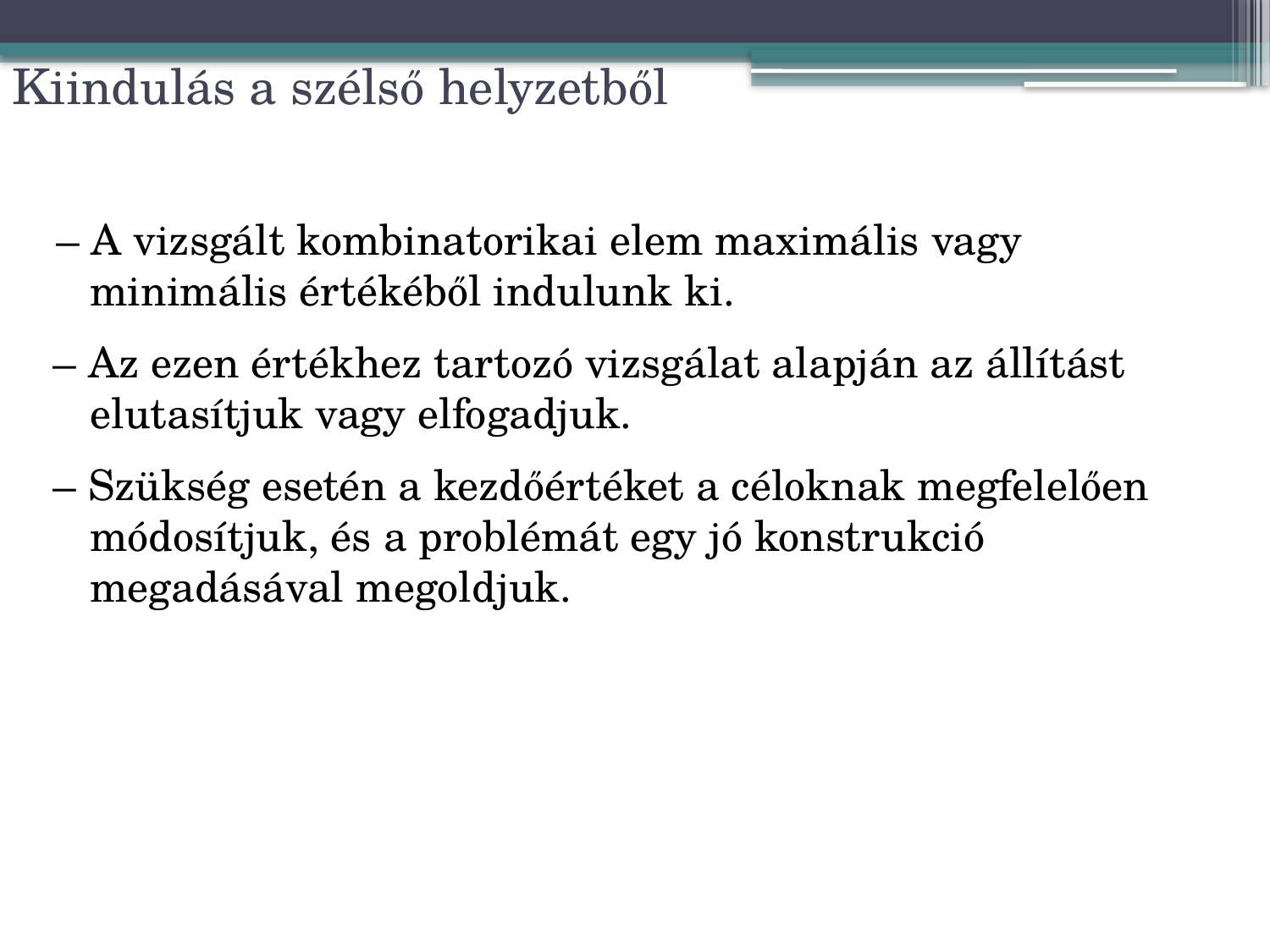

# Kiindulás a szélső helyzetből

– A vizsgált kombinatorikai elem maximális vagy minimális értékéből indulunk ki.
– Az ezen értékhez tartozó vizsgálat alapján az állítást elutasítjuk vagy elfogadjuk.
– Szükség esetén a kezdőértéket a céloknak megfelelően módosítjuk, és a problémát egy jó konstrukció megadásával megoldjuk.